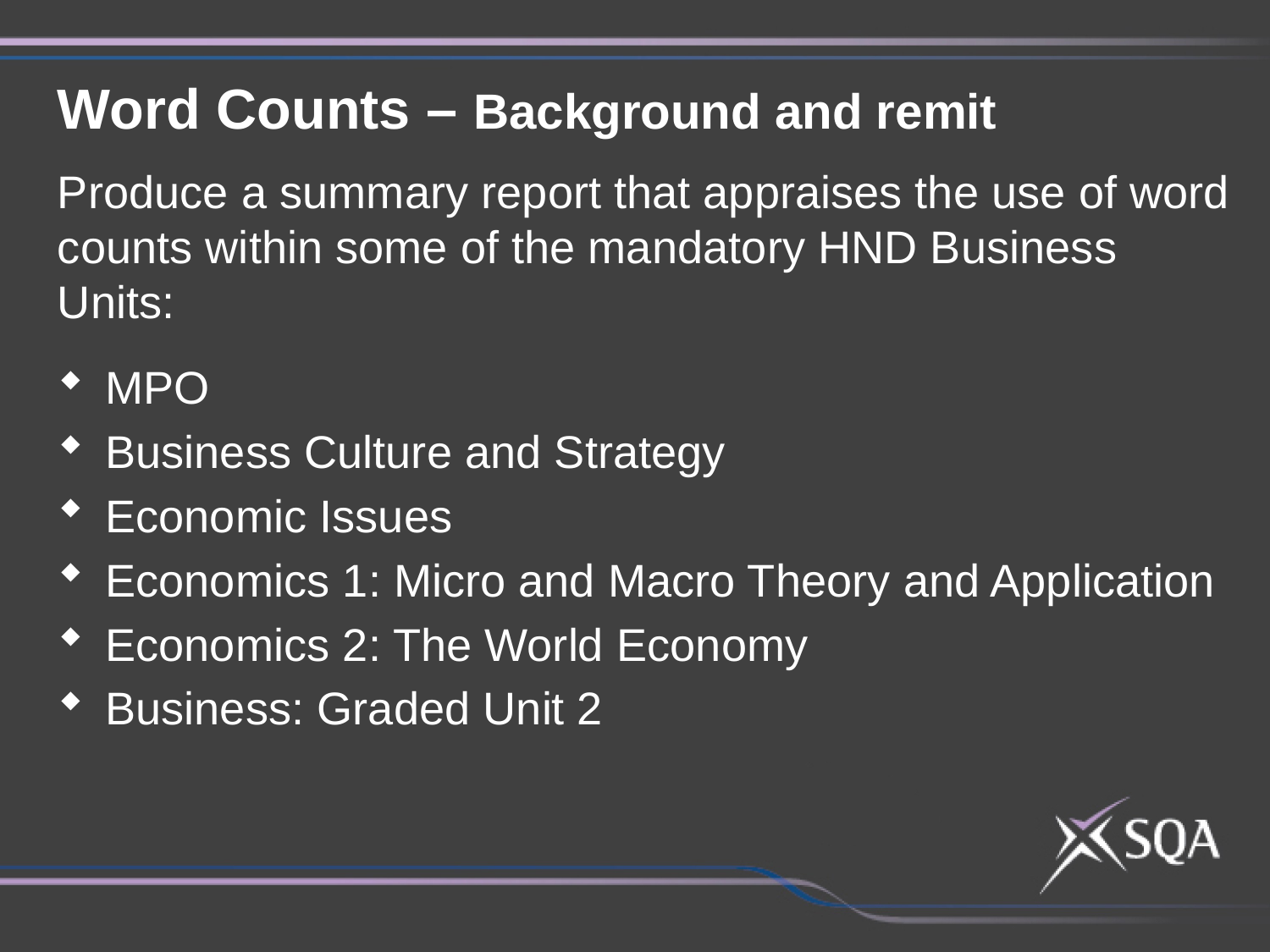

Word Counts – Background and remit
Produce a summary report that appraises the use of word counts within some of the mandatory HND Business Units:

MPO
Business Culture and Strategy
Economic Issues
Economics 1: Micro and Macro Theory and Application
Economics 2: The World Economy
Business: Graded Unit 2